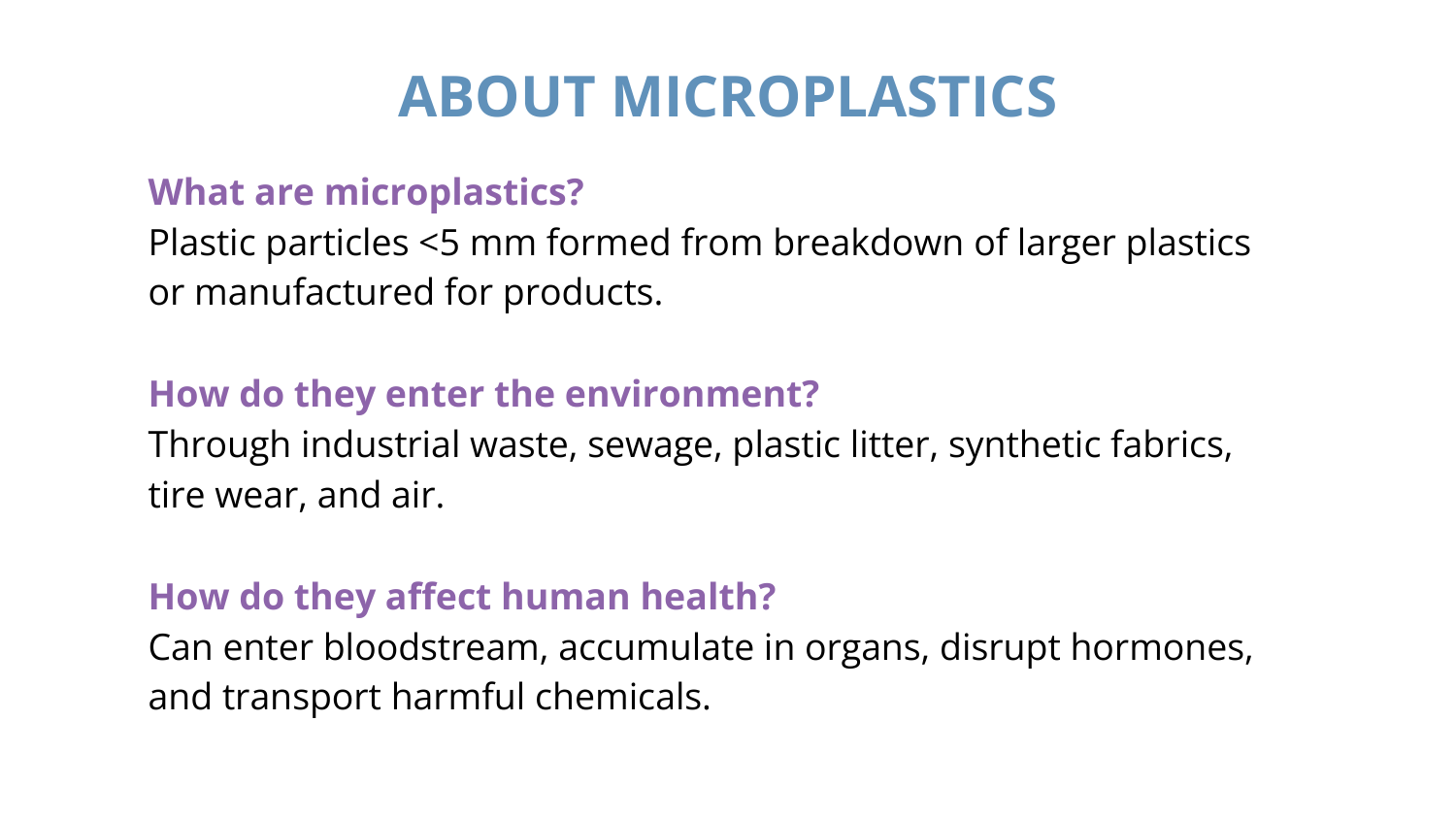

About Microplastics
What are microplastics?
Plastic particles <5 mm formed from breakdown of larger plastics or manufactured for products.
How do they enter the environment?
Through industrial waste, sewage, plastic litter, synthetic fabrics, tire wear, and air.
How do they affect human health?
Can enter bloodstream, accumulate in organs, disrupt hormones, and transport harmful chemicals.